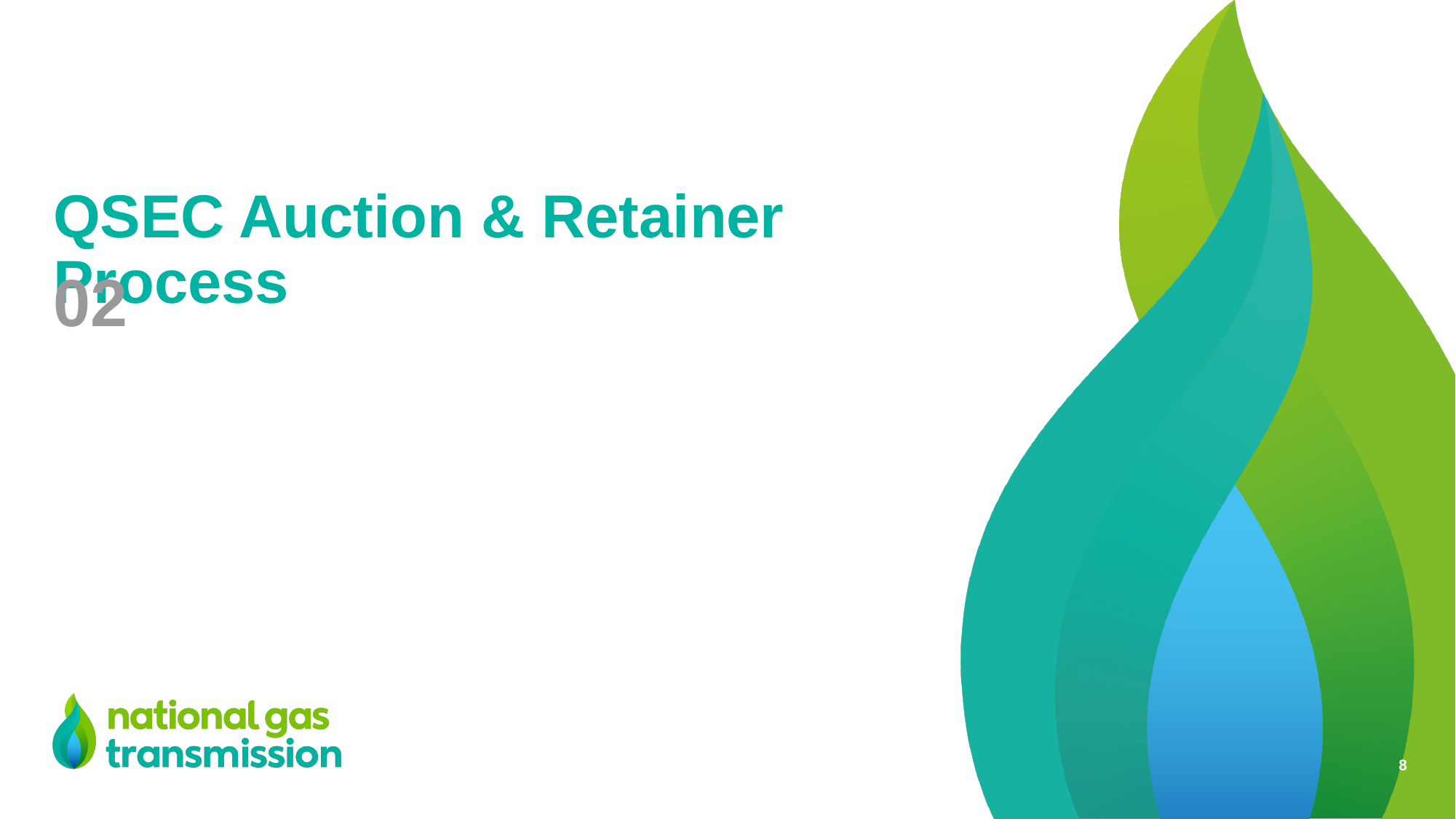

# QSEC Auction & Retainer Process
02
8